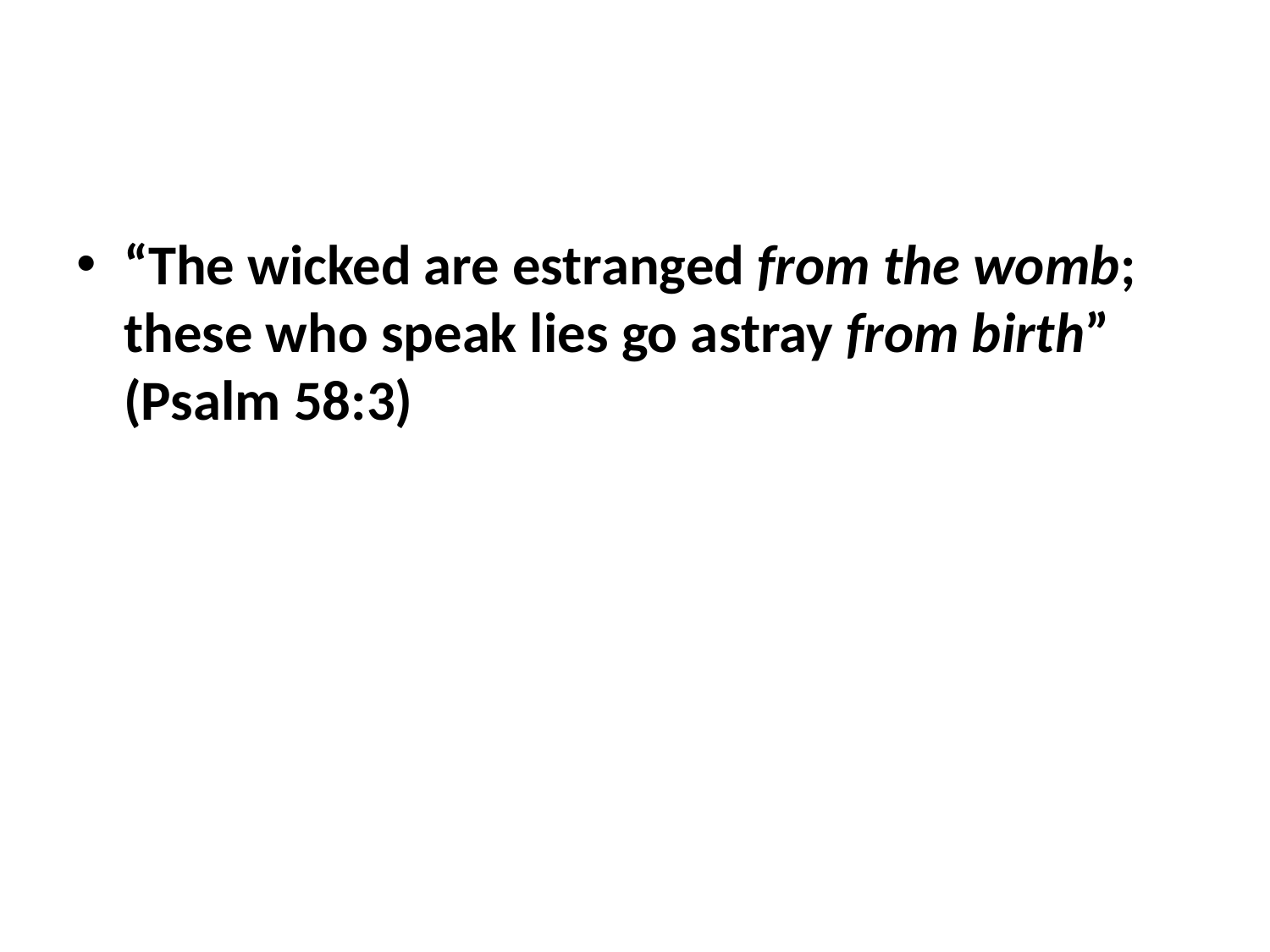

“The wicked are estranged from the womb; these who speak lies go astray from birth” (Psalm 58:3)